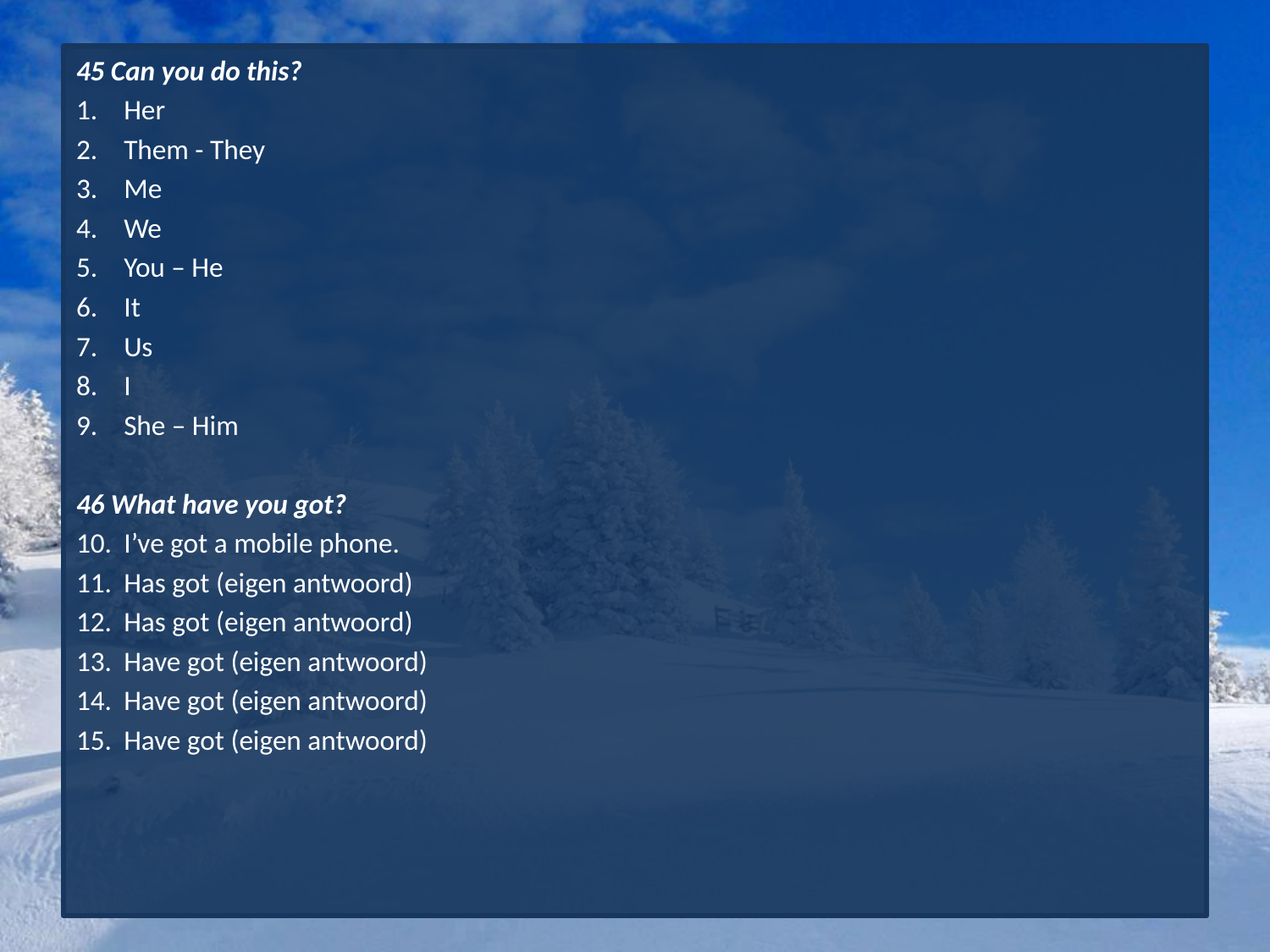

45 Can you do this?
Her
Them - They
Me
We
You – He
It
Us
I
She – Him

46 What have you got?
I’ve got a mobile phone.
Has got (eigen antwoord)
Has got (eigen antwoord)
Have got (eigen antwoord)
Have got (eigen antwoord)
Have got (eigen antwoord)